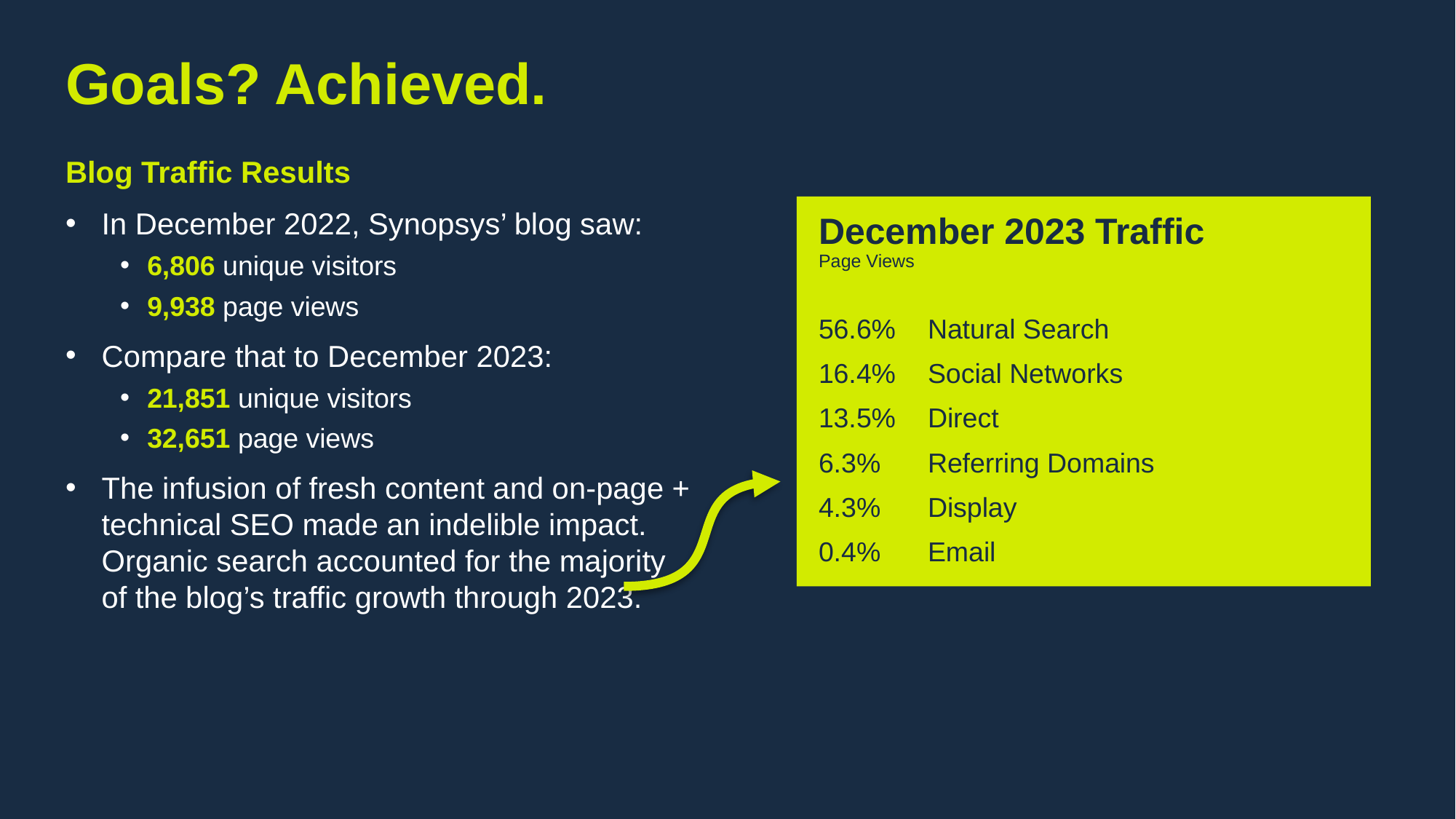

Blog Traffic Results
Goals? Achieved.
Blog Traffic Results
In December 2022, Synopsys’ blog saw:
6,806 unique visitors
9,938 page views
Compare that to December 2023:
21,851 unique visitors
32,651 page views
The infusion of fresh content and on-page + technical SEO made an indelible impact. Organic search accounted for the majority of the blog’s traffic growth through 2023.
December 2023 Traffic
Page Views

56.6%	Natural Search
16.4%	Social Networks
13.5%	Direct
6.3%	Referring Domains
4.3%	Display
0.4%	Email